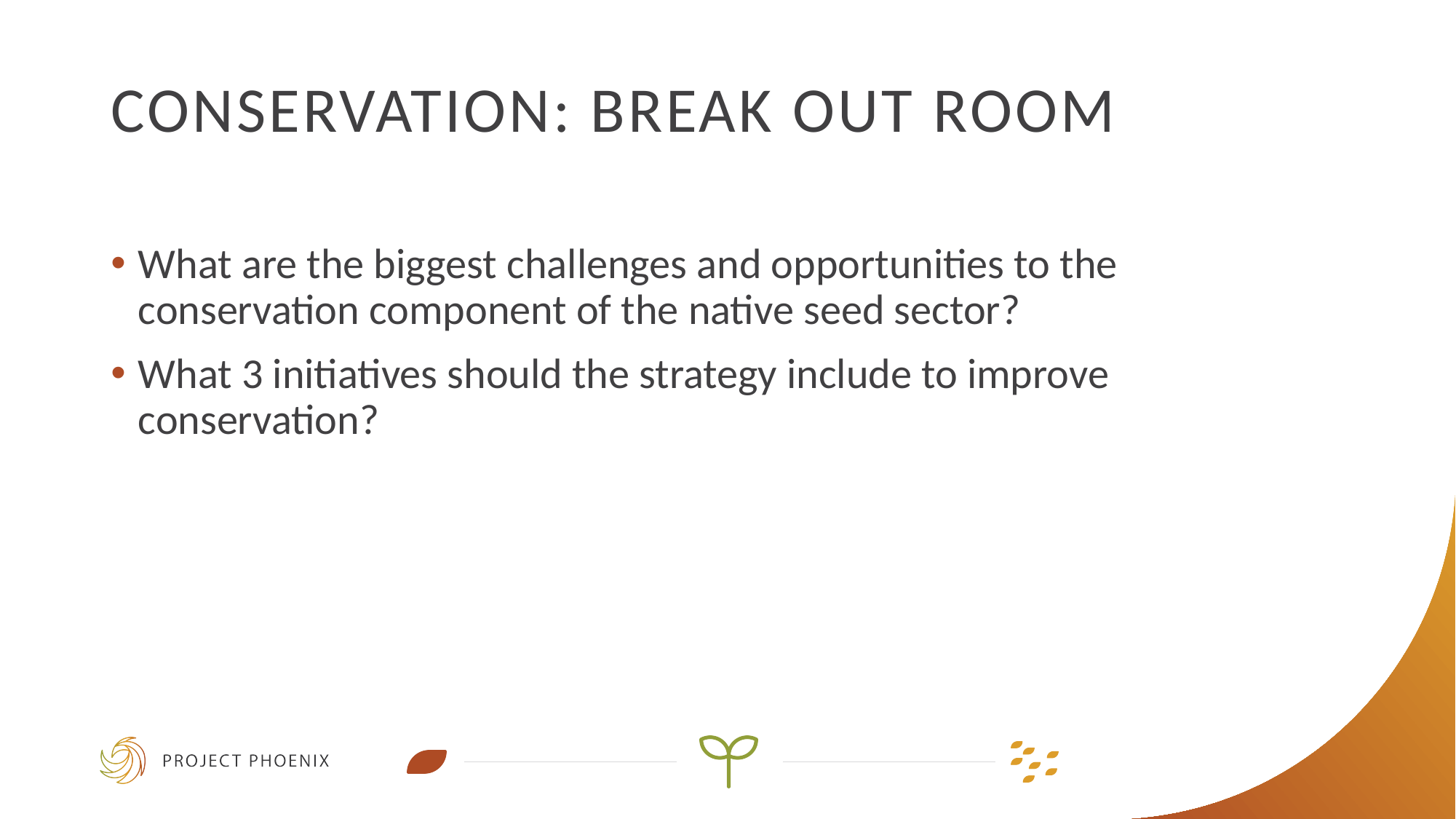

# Conservation: Break out Room
What are the biggest challenges and opportunities to the conservation component of the native seed sector?
What 3 initiatives should the strategy include to improve conservation?